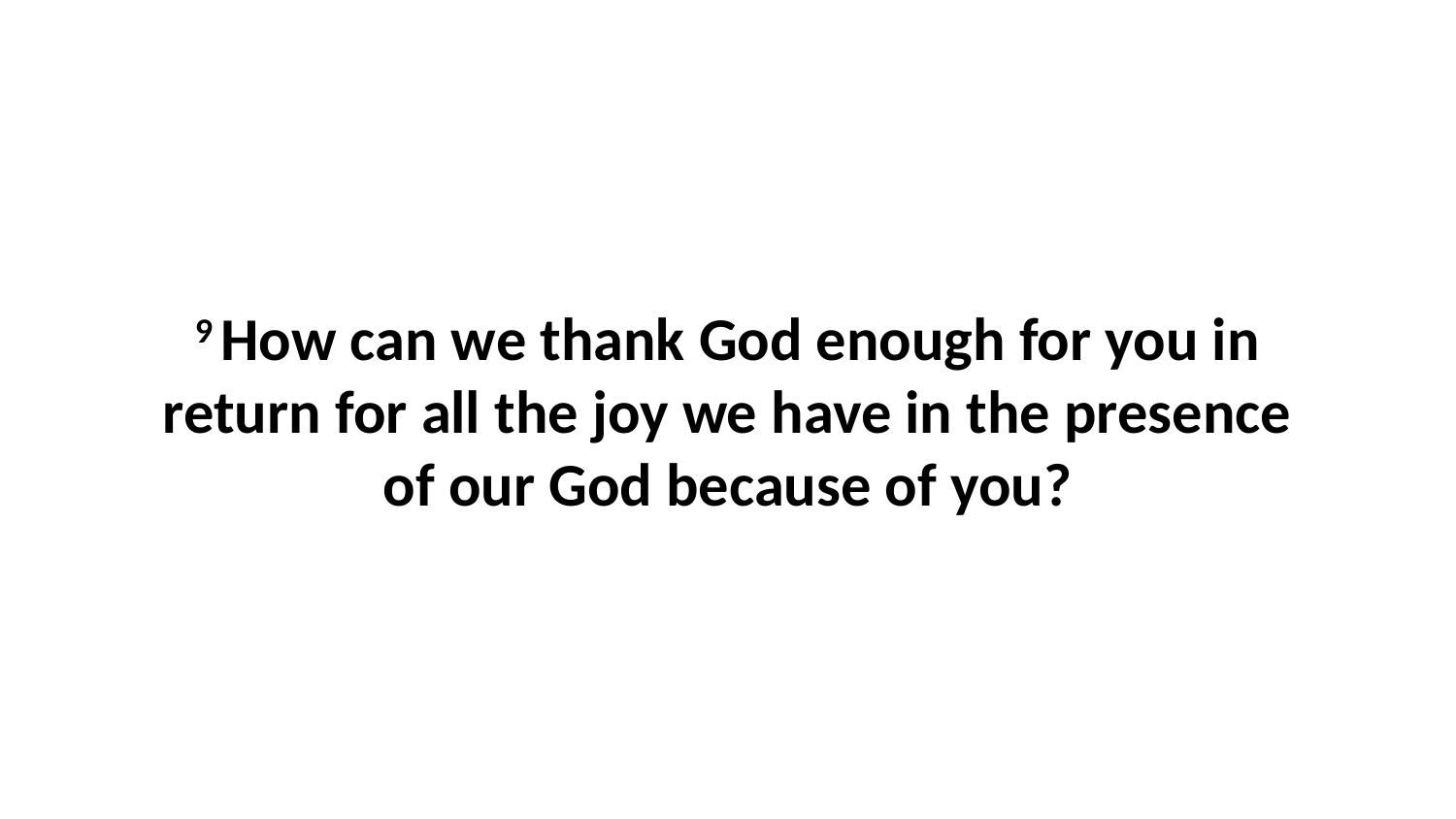

9 How can we thank God enough for you in return for all the joy we have in the presence of our God because of you?